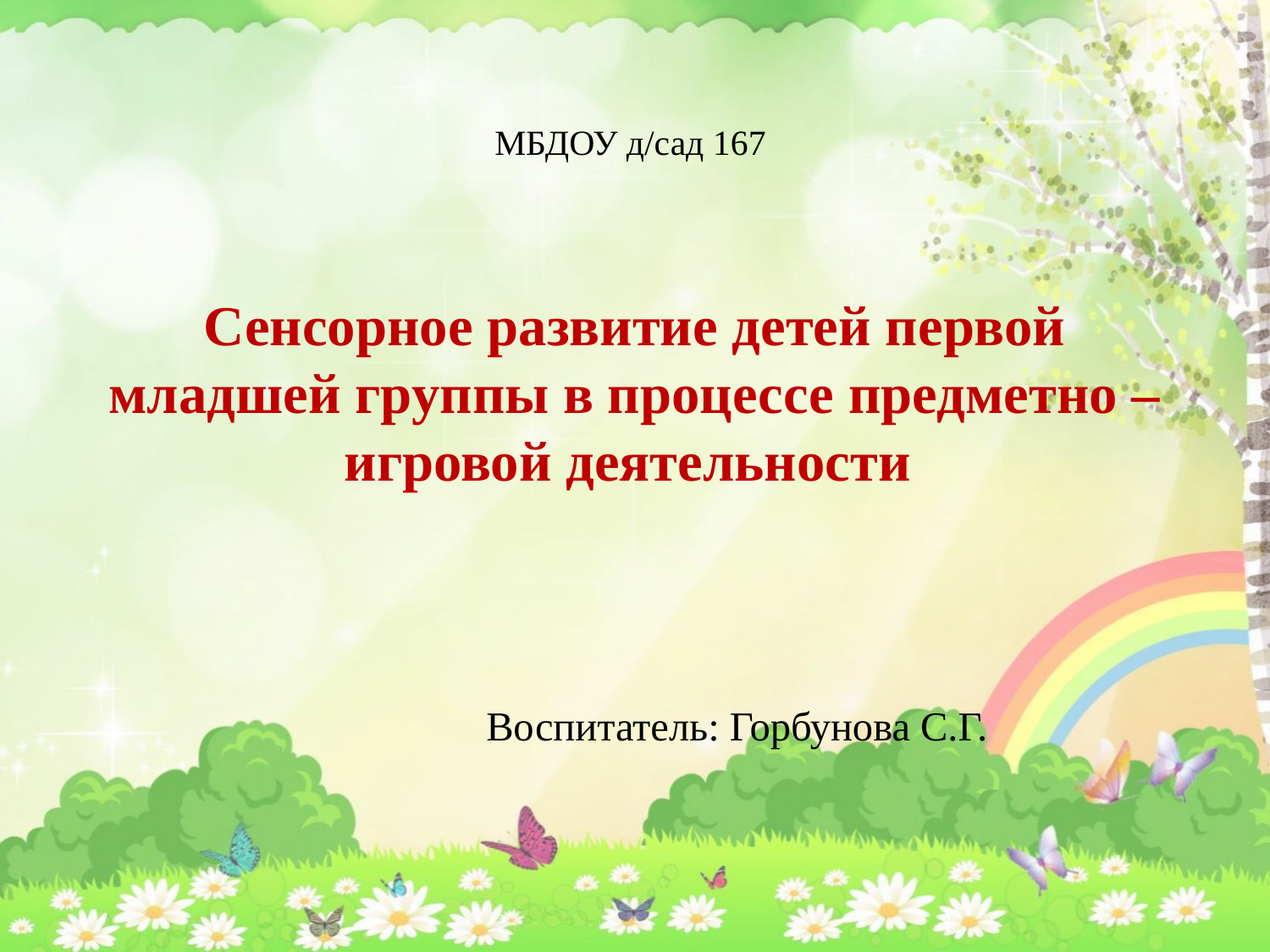

# МБДОУ д/сад 167 Сенсорное развитие детей первой младшей группы в процессе предметно – игровой деятельности

Воспитатель: Горбунова С.Г.